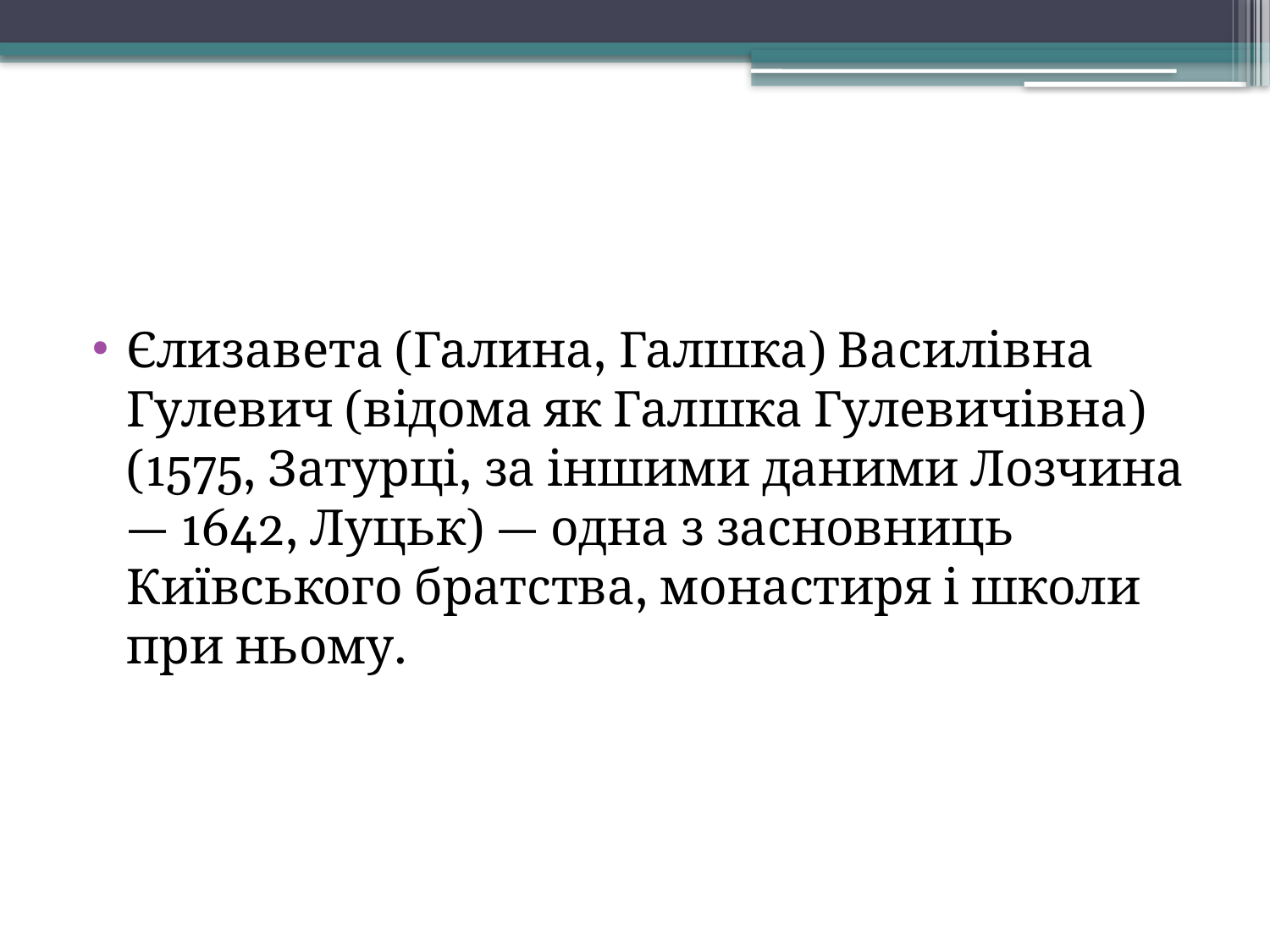

#
Єлизавета (Галина, Галшка) Василівна Гулевич (відома як Галшка Гулевичівна) (1575, Затурці, за іншими даними Лозчина — 1642, Луцьк) — одна з засновниць Київського братства, монастиря і школи при ньому.